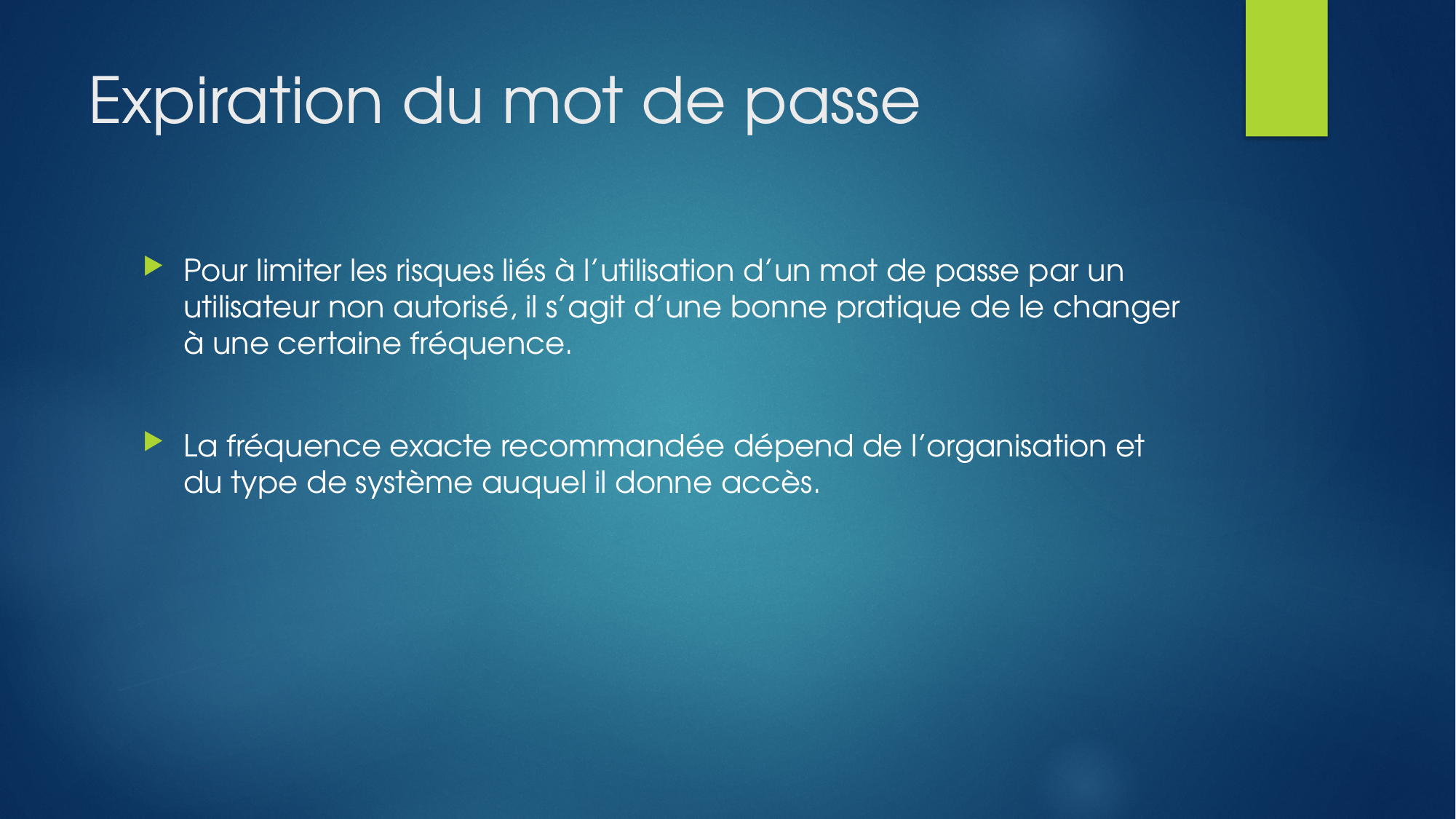

# Expiration du mot de passe
Pour limiter les risques liés à l’utilisation d’un mot de passe par un utilisateur non autorisé, il s’agit d’une bonne pratique de le changer à une certaine fréquence.

La fréquence exacte recommandée dépend de l’organisation et du type de système auquel il donne accès.